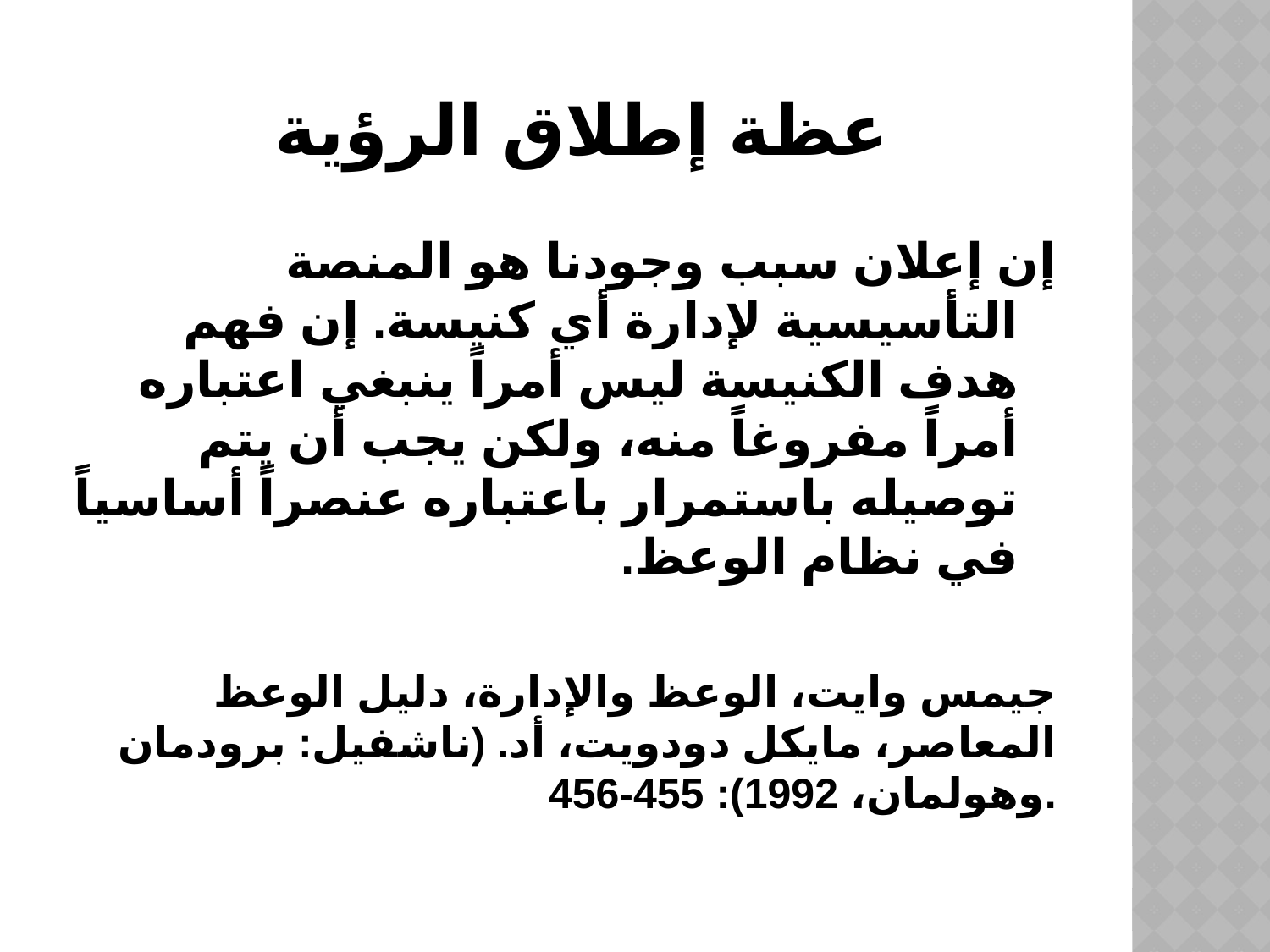

# عظة إطلاق الرؤية
	إن إعلان سبب وجودنا هو المنصة التأسيسية لإدارة أي كنيسة. إن فهم هدف الكنيسة ليس أمراً ينبغي اعتباره أمراً مفروغاً منه، ولكن يجب أن يتم توصيله باستمرار باعتباره عنصراً أساسياً في نظام الوعظ.

جيمس وايت، الوعظ والإدارة، دليل الوعظ المعاصر، مايكل دودويت، أد. (ناشفيل: برودمان وهولمان، 1992): 455-456.